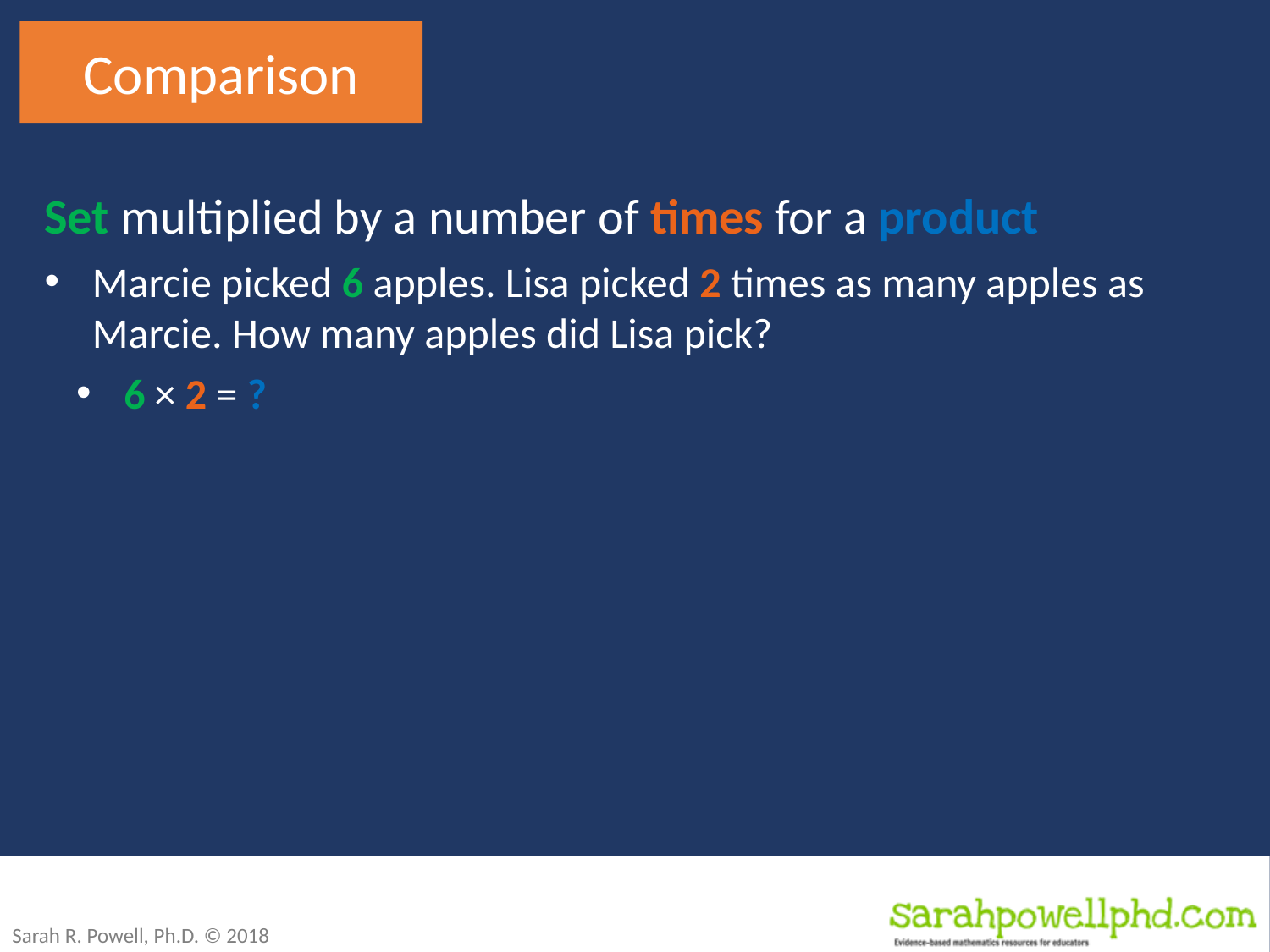

Comparison
Set multiplied by a number of times for a product
Marcie picked 6 apples. Lisa picked 2 times as many apples as Marcie. How many apples did Lisa pick?
6 × 2 = ?